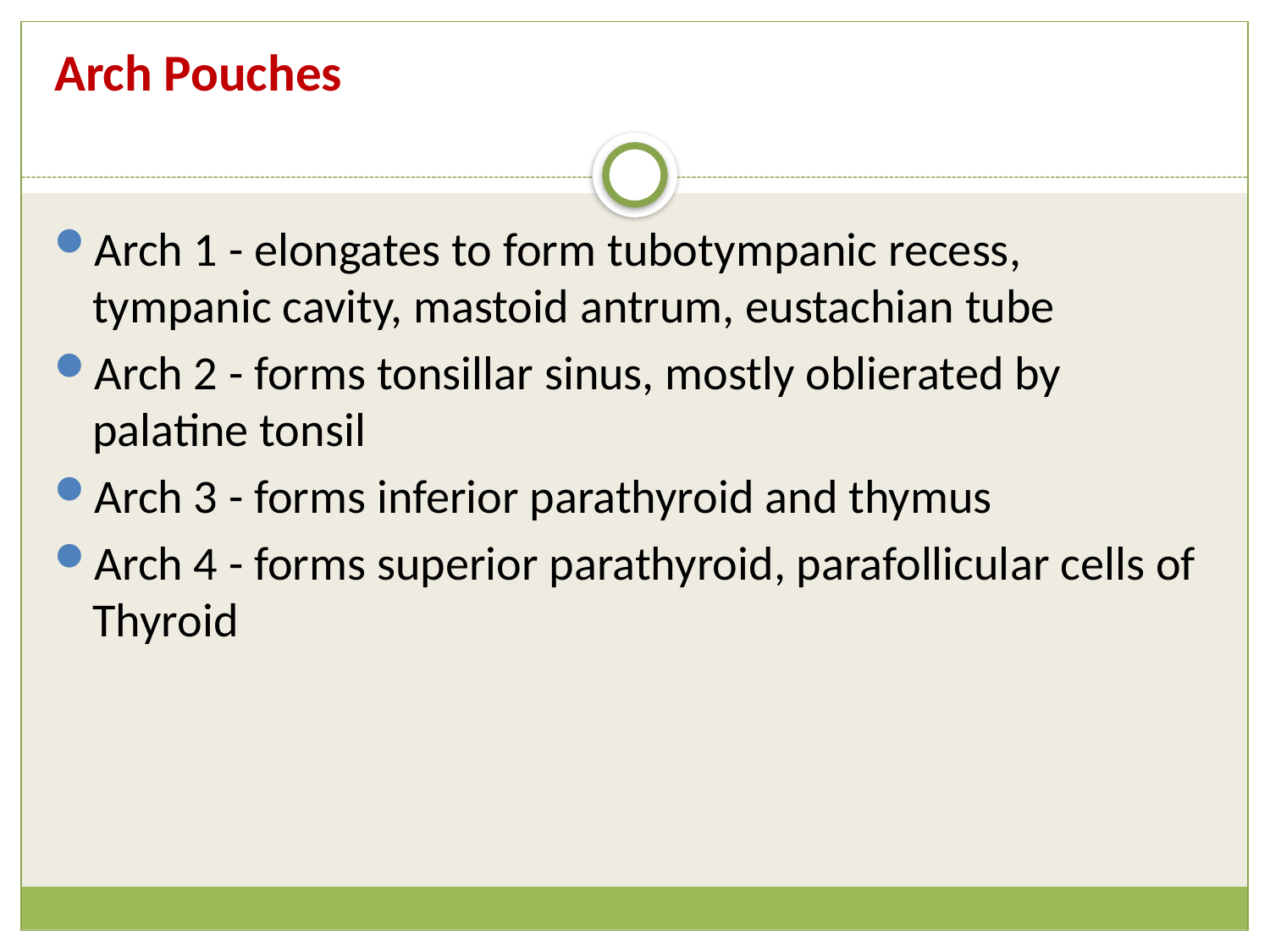

# Arch Pouches
Arch 1 - elongates to form tubotympanic recess, tympanic cavity, mastoid antrum, eustachian tube
Arch 2 - forms tonsillar sinus, mostly oblierated by palatine tonsil
Arch 3 - forms inferior parathyroid and thymus
Arch 4 - forms superior parathyroid, parafollicular cells of Thyroid